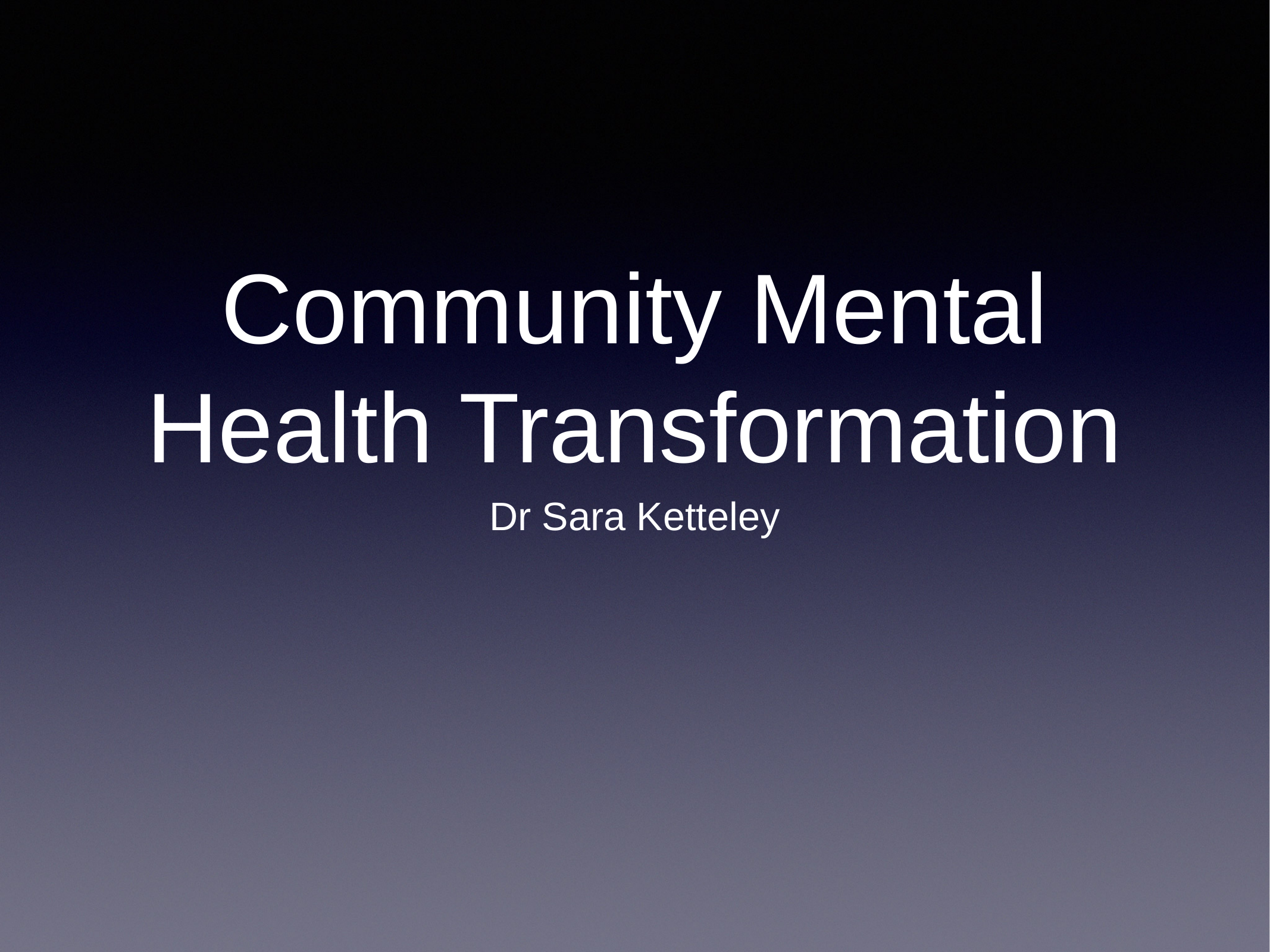

# Community Mental Health Transformation
Dr Sara Ketteley